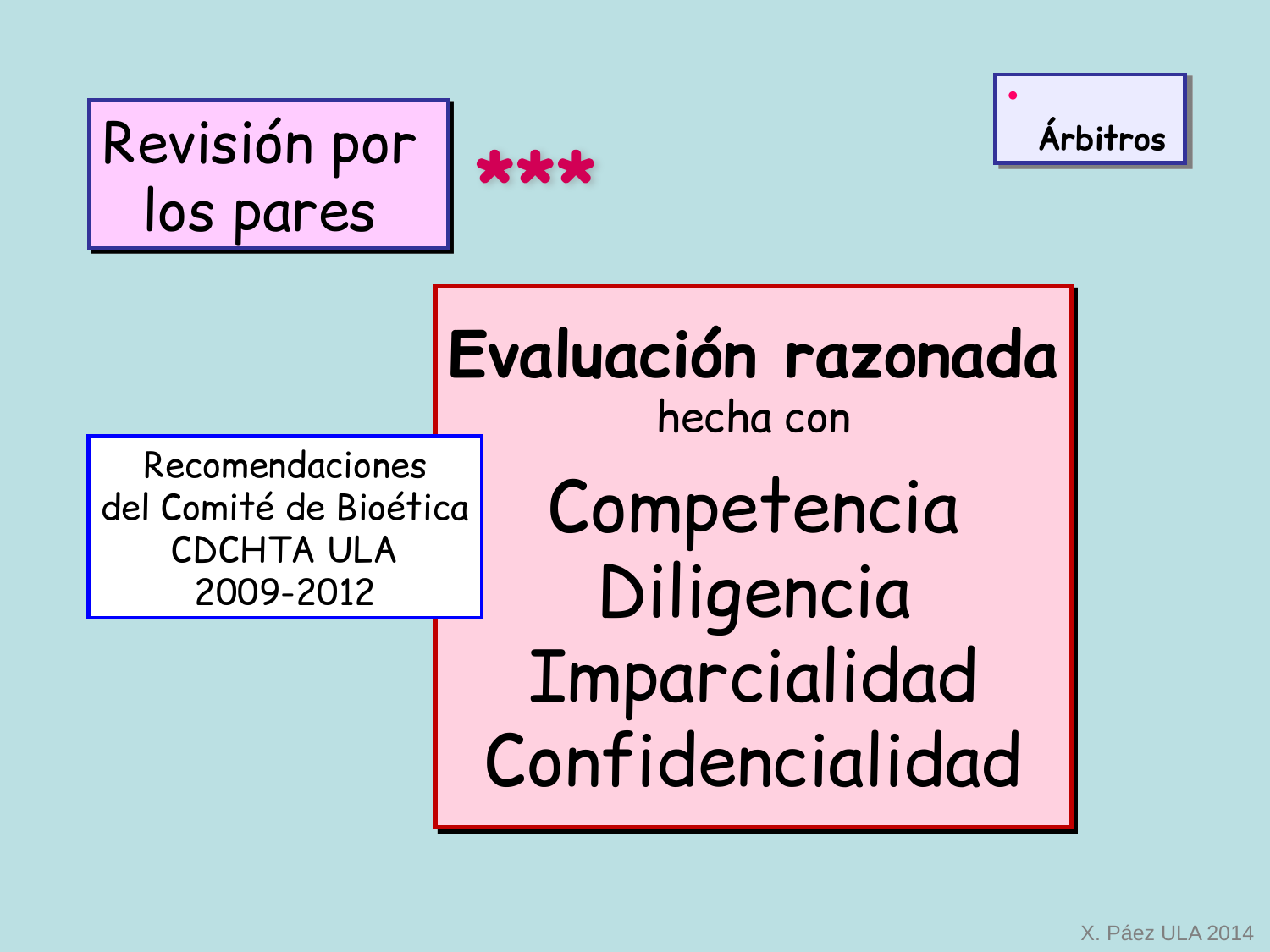

Árbitros
Revisión por
los pares
***

Evaluación razonada
hecha con

Competencia
Diligencia
Imparcialidad
Confidencialidad

Recomendaciones
del Comité de Bioética
CDCHTA ULA
2009-2012
X. Páez ULA 2014